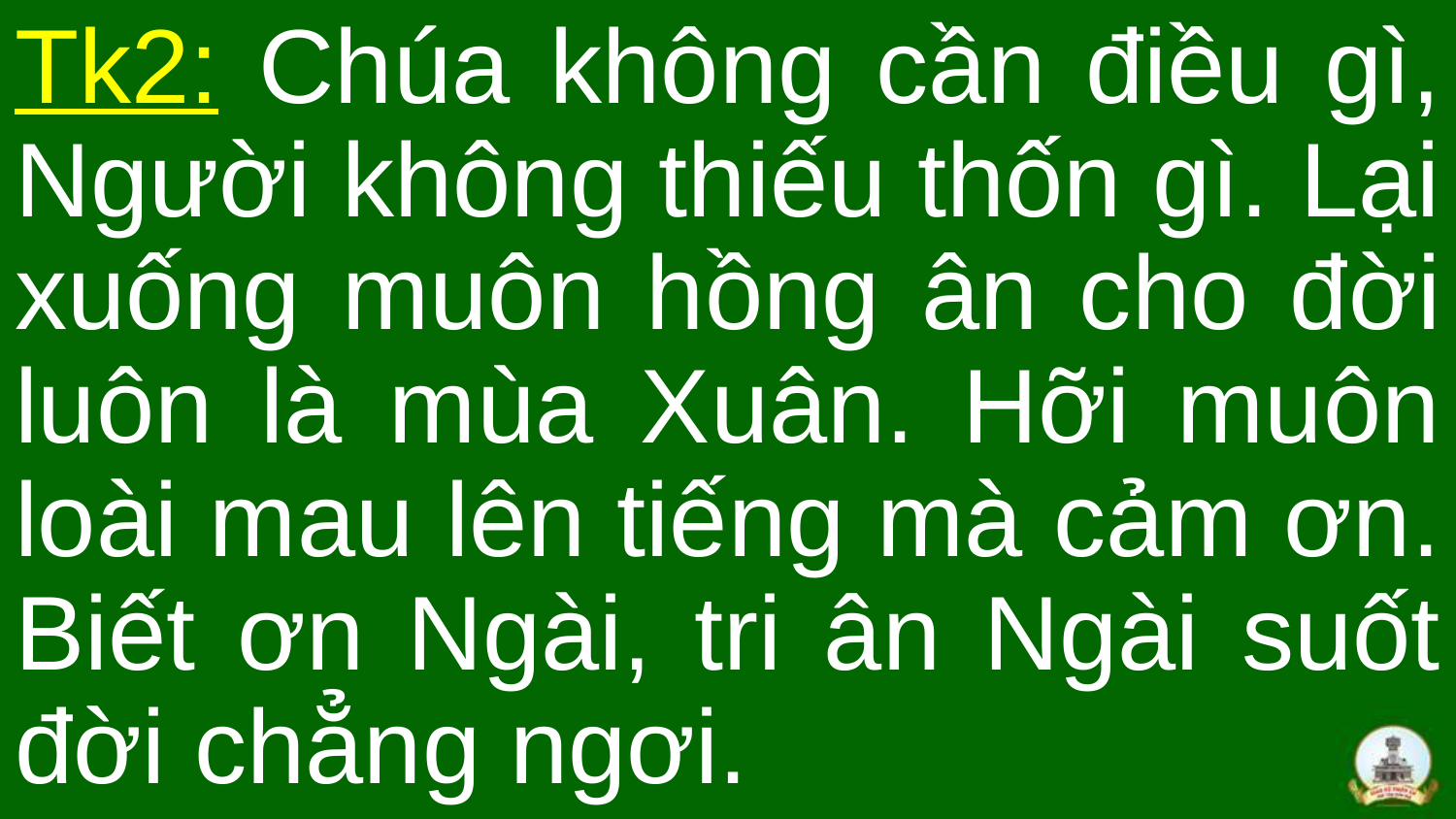

Tk2: Chúa không cần điều gì, Người không thiếu thốn gì. Lại xuống muôn hồng ân cho đời luôn là mùa Xuân. Hỡi muôn loài mau lên tiếng mà cảm ơn. Biết ơn Ngài, tri ân Ngài suốt đời chẳng ngơi.